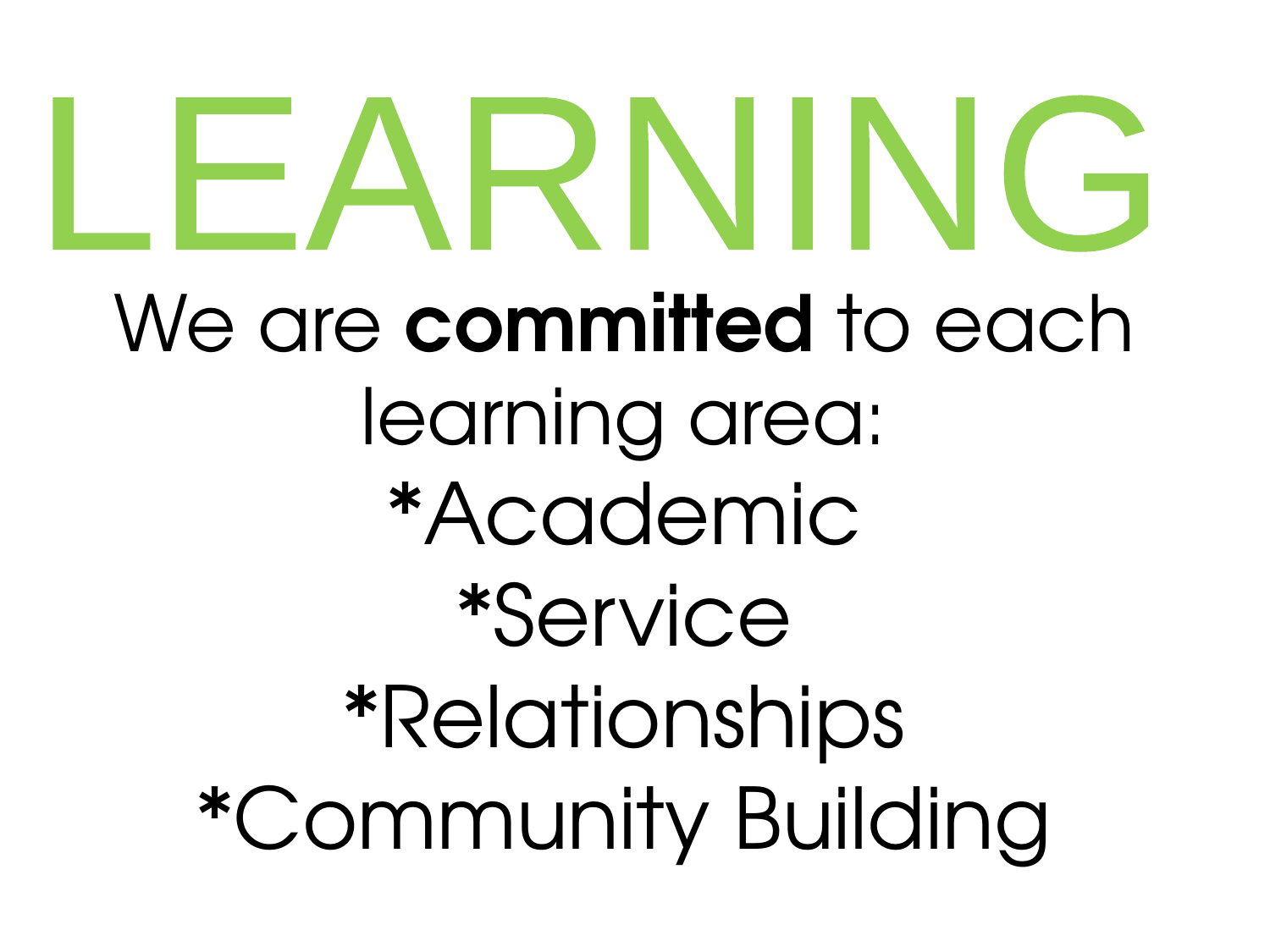

LEARNING
We are committed to each learning area:
*Academic
*Service
*Relationships
*Community Building